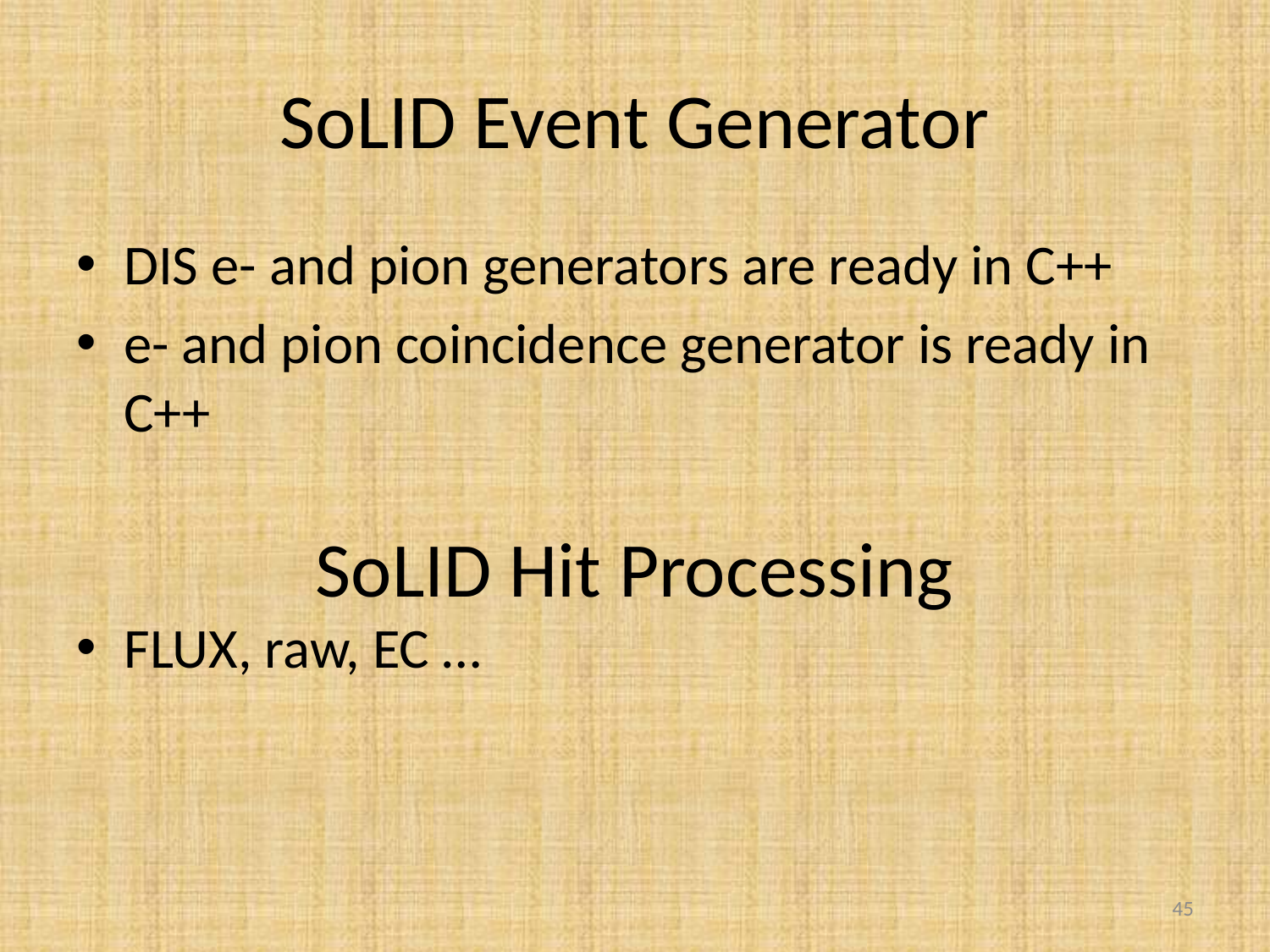

# SoLID Event Generator
DIS e- and pion generators are ready in C++
e- and pion coincidence generator is ready in C++

FLUX, raw, EC …
SoLID Hit Processing
45